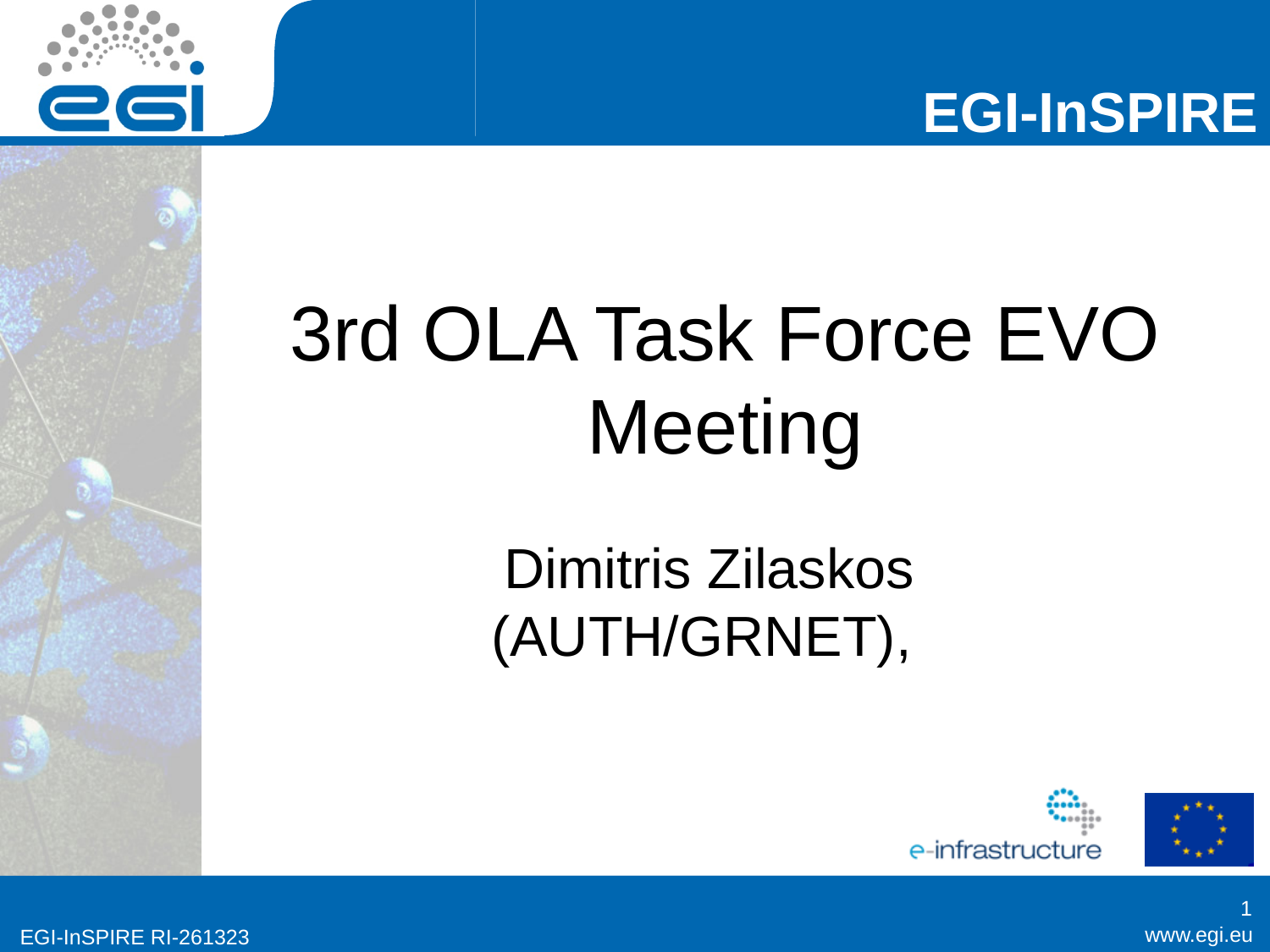

# 3rd OLA Task Force EVO Meeting
Dimitris Zilaskos (AUTH/GRNET),
1